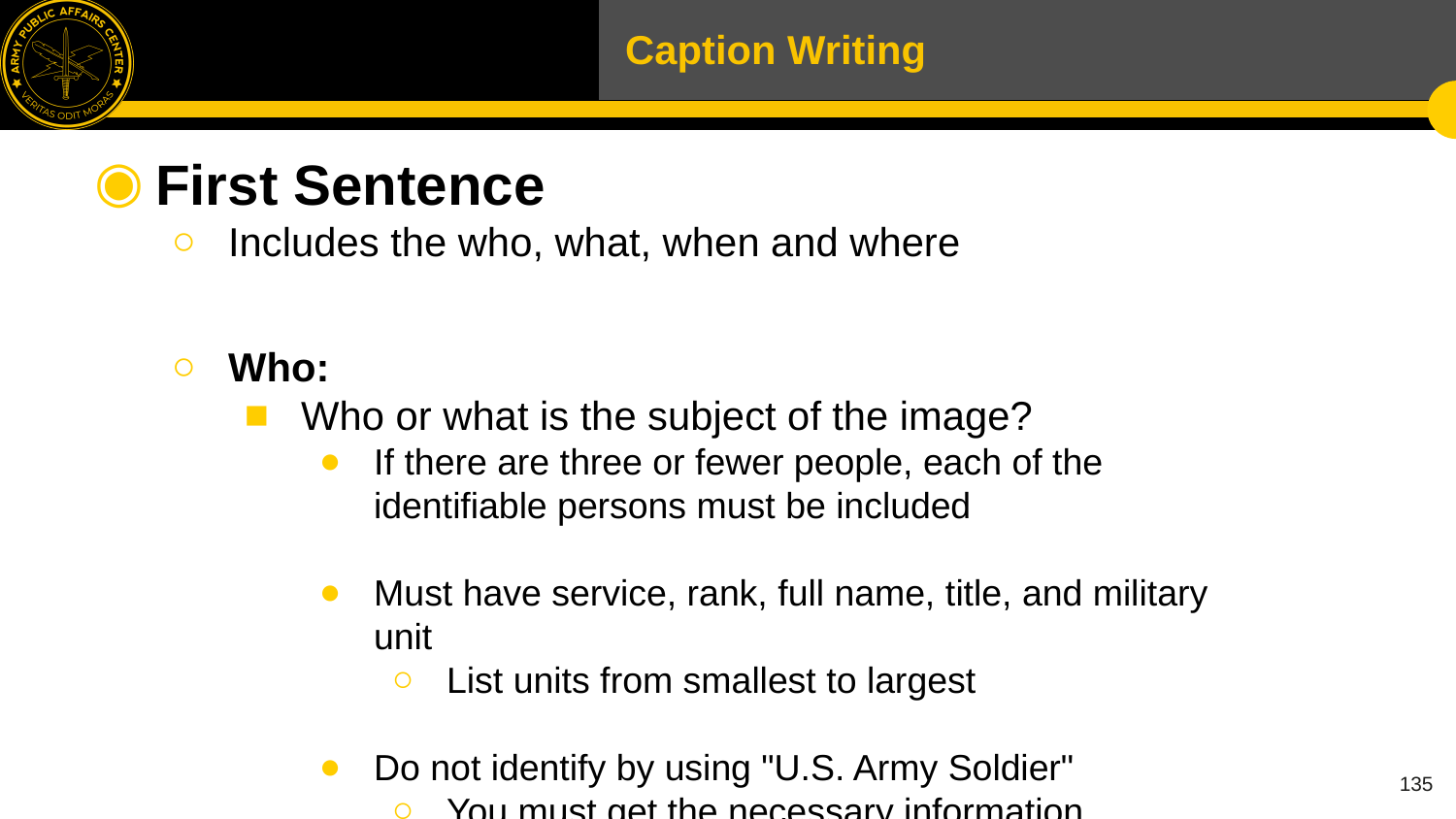

# Caption Writing
First Sentence
Includes the who, what, when and where

Who:
Who or what is the subject of the image?
If there are three or fewer people, each of the identifiable persons must be included
Must have service, rank, full name, title, and military unit
List units from smallest to largest
Do not identify by using "U.S. Army Soldier"
You must get the necessary information.

135